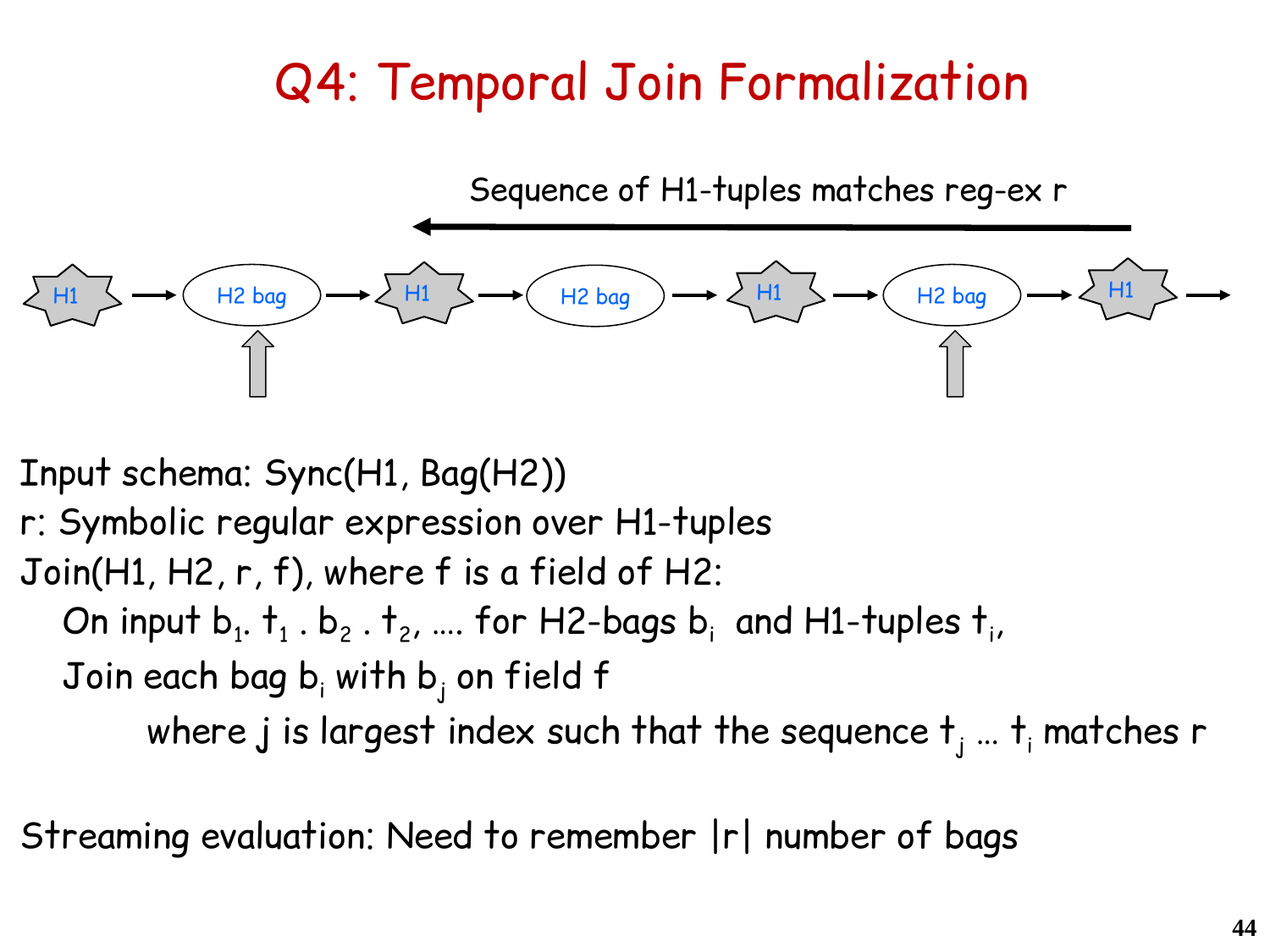

# Q4: Temporal Join Formalization
 Sequence of H1-tuples matches reg-ex r

H1

H1

H1

H1

H2 bag

H2 bag

H2 bag

Input schema: Sync(H1, Bag(H2))
r: Symbolic regular expression over H1-tuples
Join(H1, H2, r, f), where f is a field of H2:
    On input b1. t1 . b2 . t2, …. for H2-bags bi  and H1-tuples ti,
    Join each bag bi with bj on field f
	where j is largest index such that the sequence tj … ti matches r

Streaming evaluation: Need to remember |r| number of bags
44